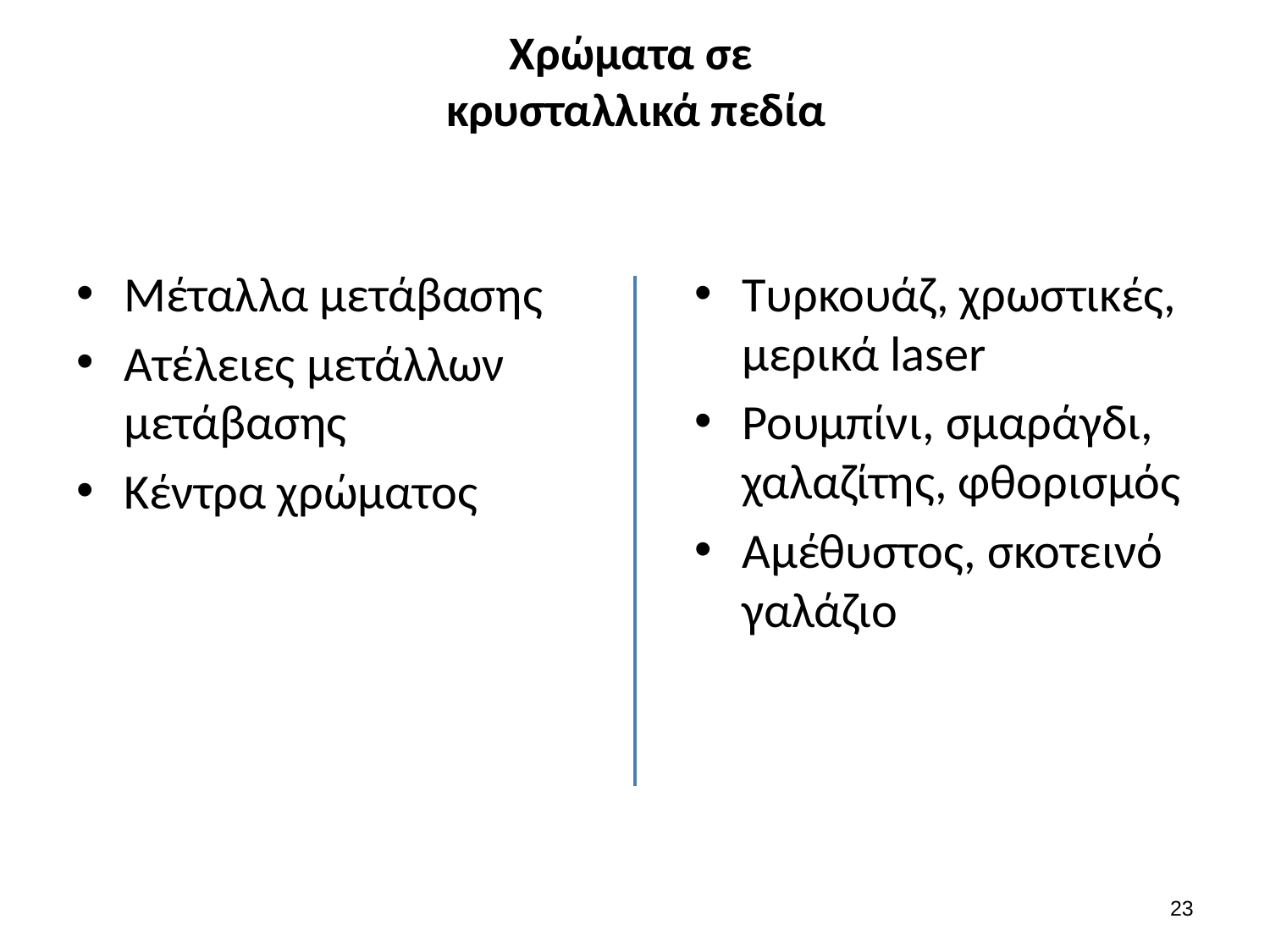

# Χρώματα σε κρυσταλλικά πεδία
Μέταλλα μετάβασης
Ατέλειες μετάλλων μετάβασης
Κέντρα χρώματος
Τυρκουάζ, χρωστικές, μερικά laser
Ρουμπίνι, σμαράγδι, χαλαζίτης, φθορισμός
Αμέθυστος, σκοτεινό γαλάζιο
23